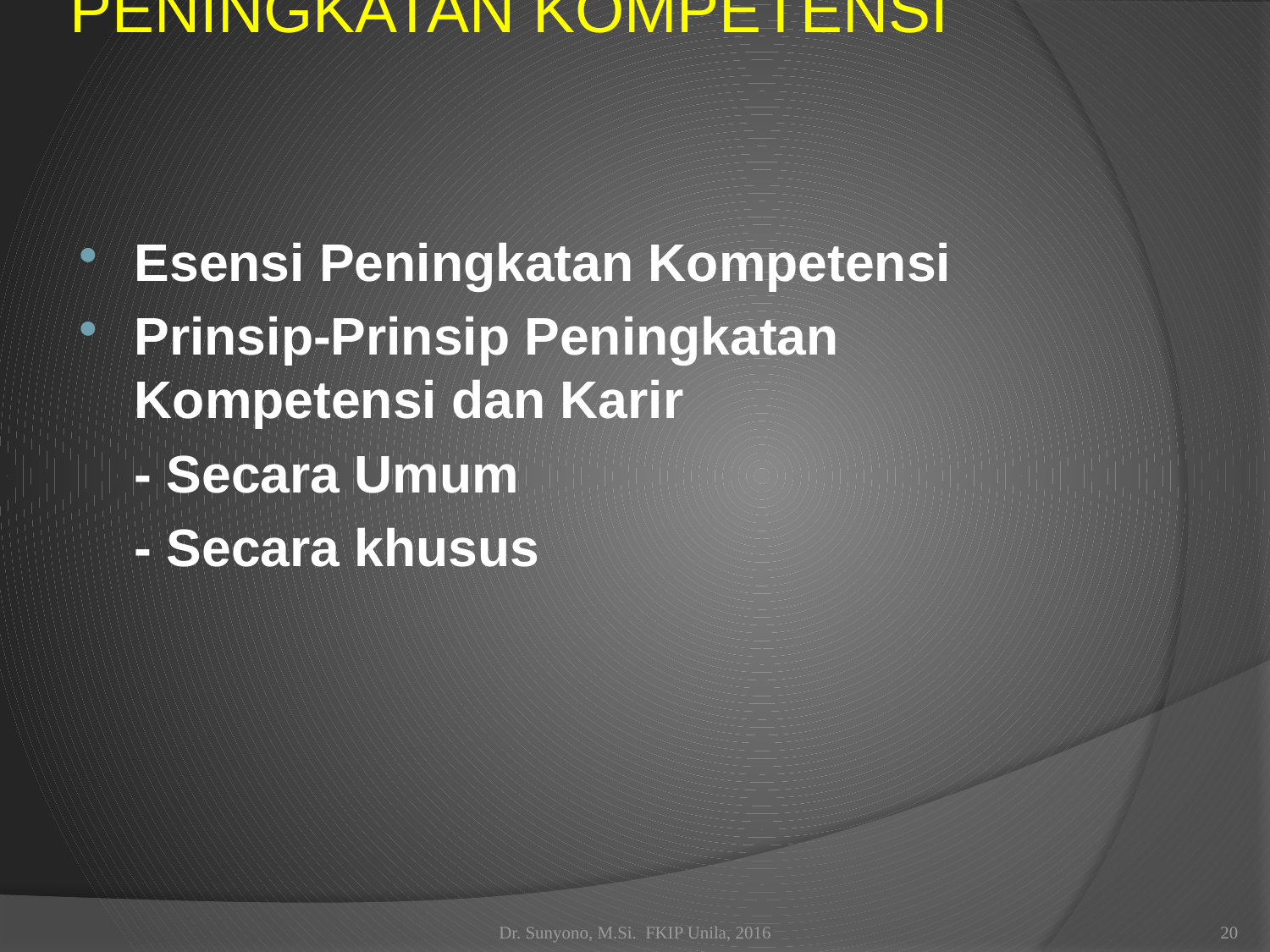

# PENINGKATAN KOMPETENSI
Esensi Peningkatan Kompetensi
Prinsip-Prinsip Peningkatan Kompetensi dan Karir
	- Secara Umum
	- Secara khusus
Dr. Sunyono, M.Si.  FKIP Unila, 2016
20